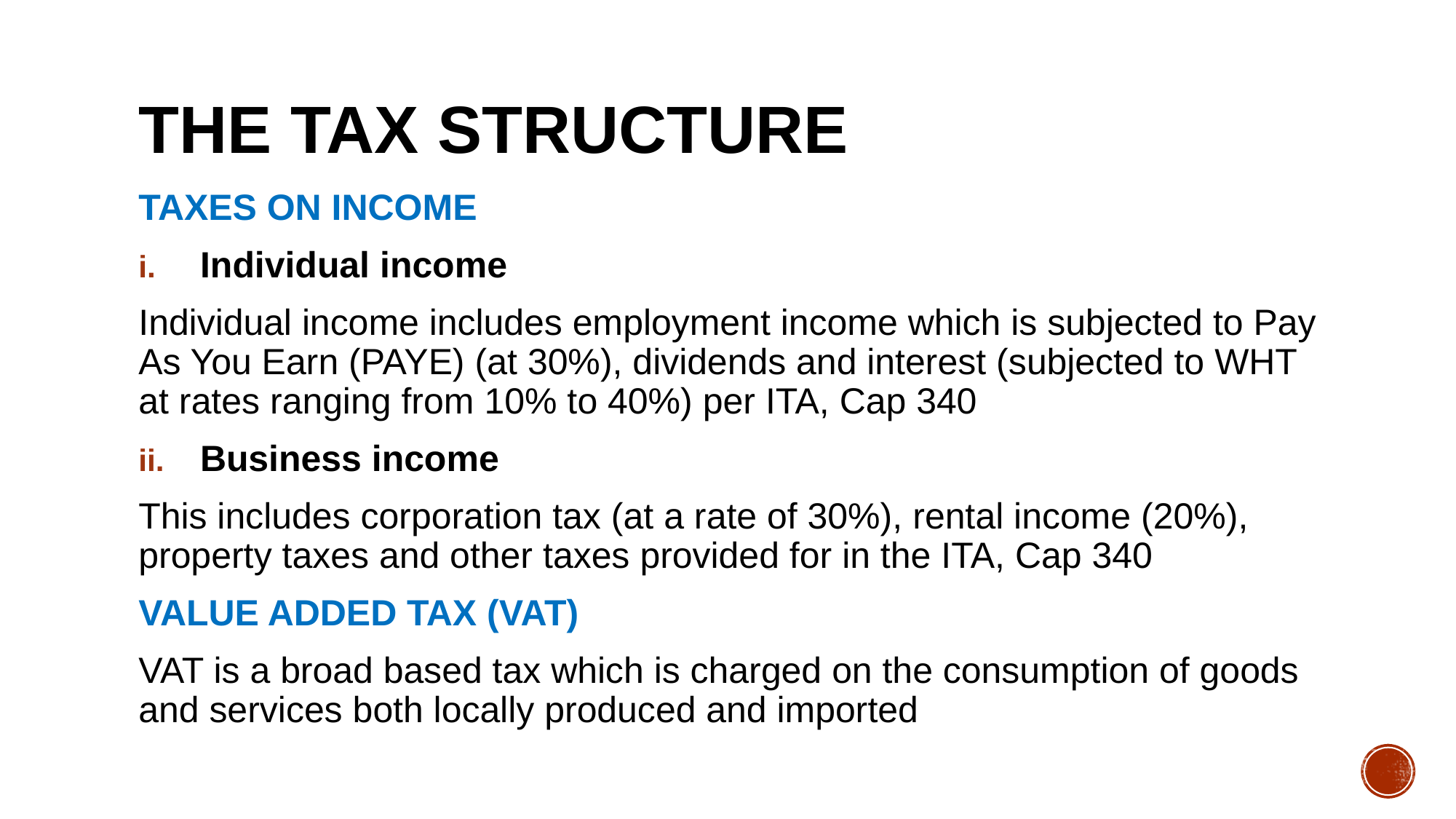

# THE TAX STRUCTURE
TAXES ON INCOME
Individual income
Individual income includes employment income which is subjected to Pay As You Earn (PAYE) (at 30%), dividends and interest (subjected to WHT at rates ranging from 10% to 40%) per ITA, Cap 340
Business income
This includes corporation tax (at a rate of 30%), rental income (20%), property taxes and other taxes provided for in the ITA, Cap 340
VALUE ADDED TAX (VAT)
VAT is a broad based tax which is charged on the consumption of goods and services both locally produced and imported